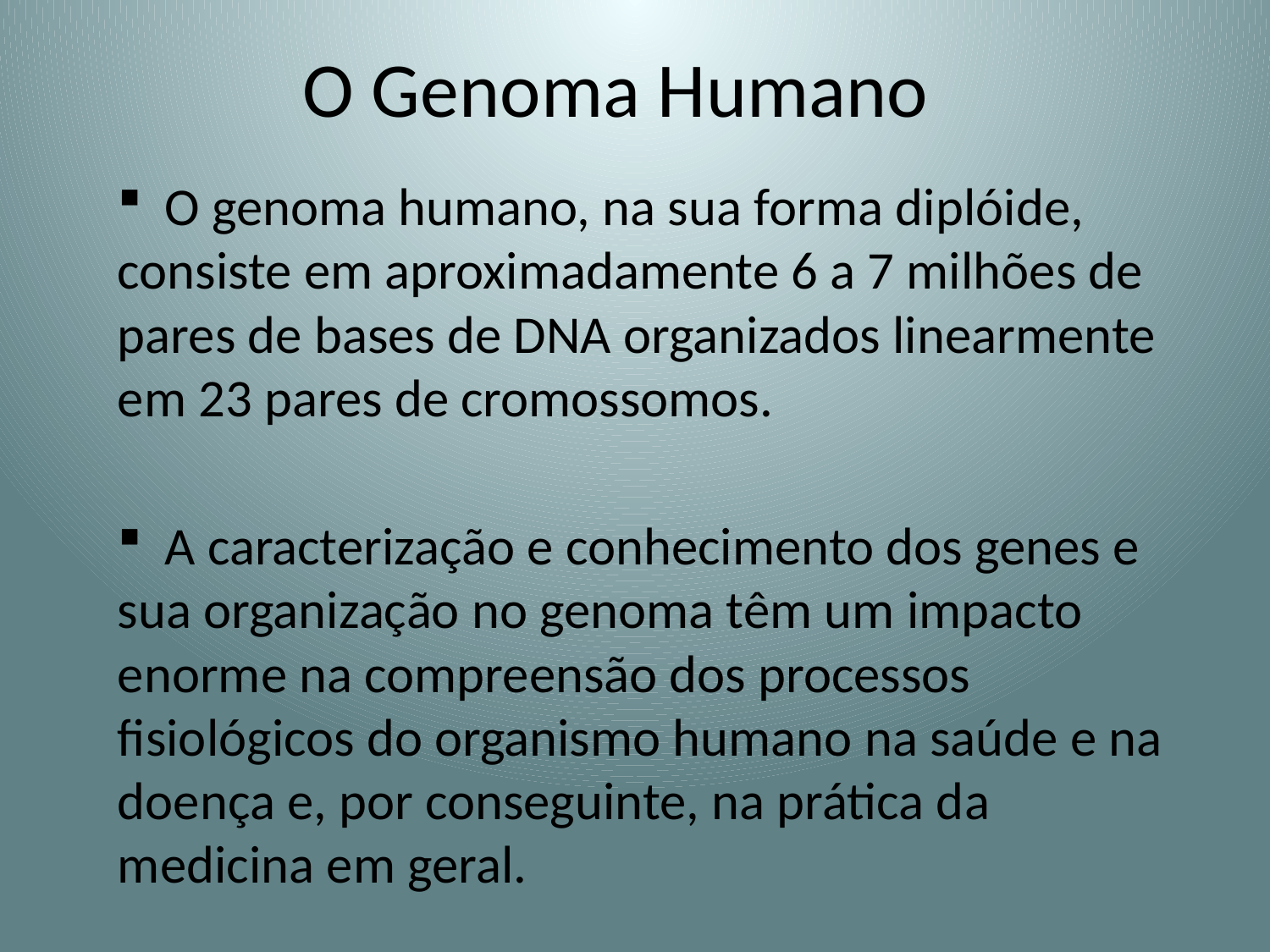

# O Genoma Humano
  O genoma humano, na sua forma diplóide, consiste em aproximadamente 6 a 7 milhões de pares de bases de DNA organizados linearmente em 23 pares de cromossomos.

  A caracterização e conhecimento dos genes e sua organização no genoma têm um impacto enorme na compreensão dos processos fisiológicos do organismo humano na saúde e na doença e, por conseguinte, na prática da medicina em geral.